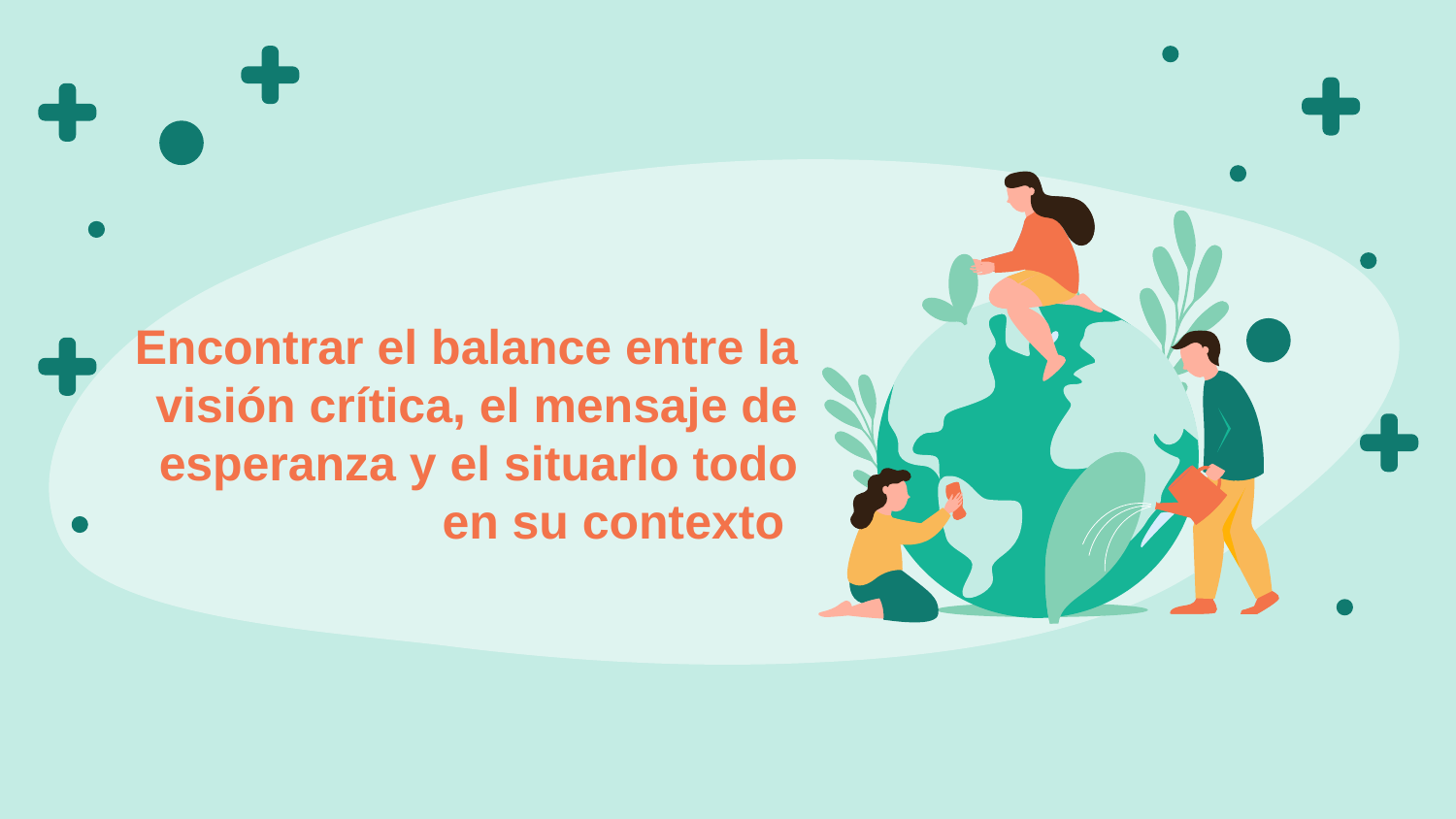

# Encontrar el balance entre la visión crítica, el mensaje de esperanza y el situarlo todo en su contexto